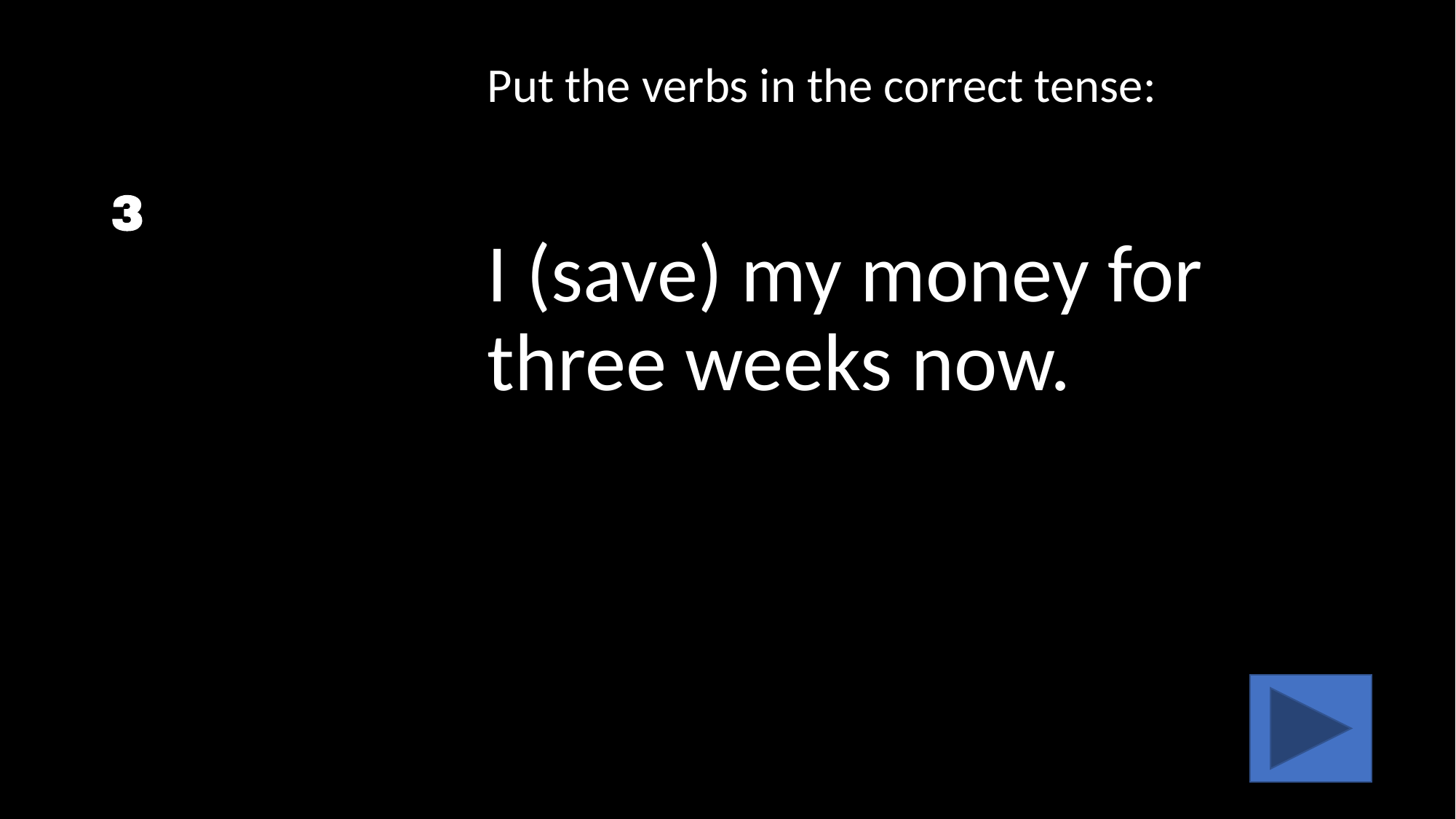

# 3
Put the verbs in the correct tense:

I (save) my money for three weeks now.